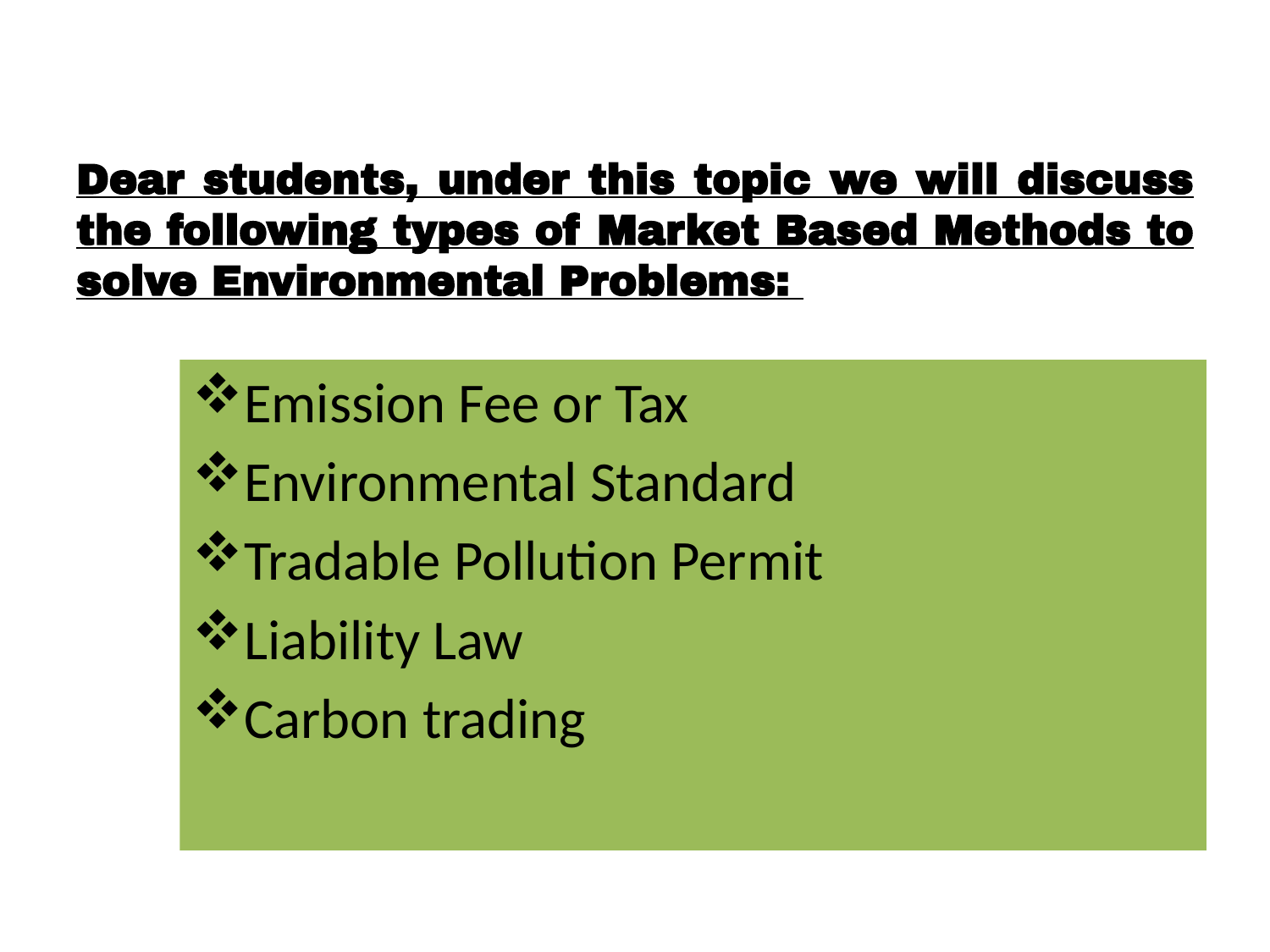

# Dear students, under this topic we will discuss the following types of Market Based Methods to solve Environmental Problems:
Emission Fee or Tax
Environmental Standard
Tradable Pollution Permit
Liability Law
Carbon trading